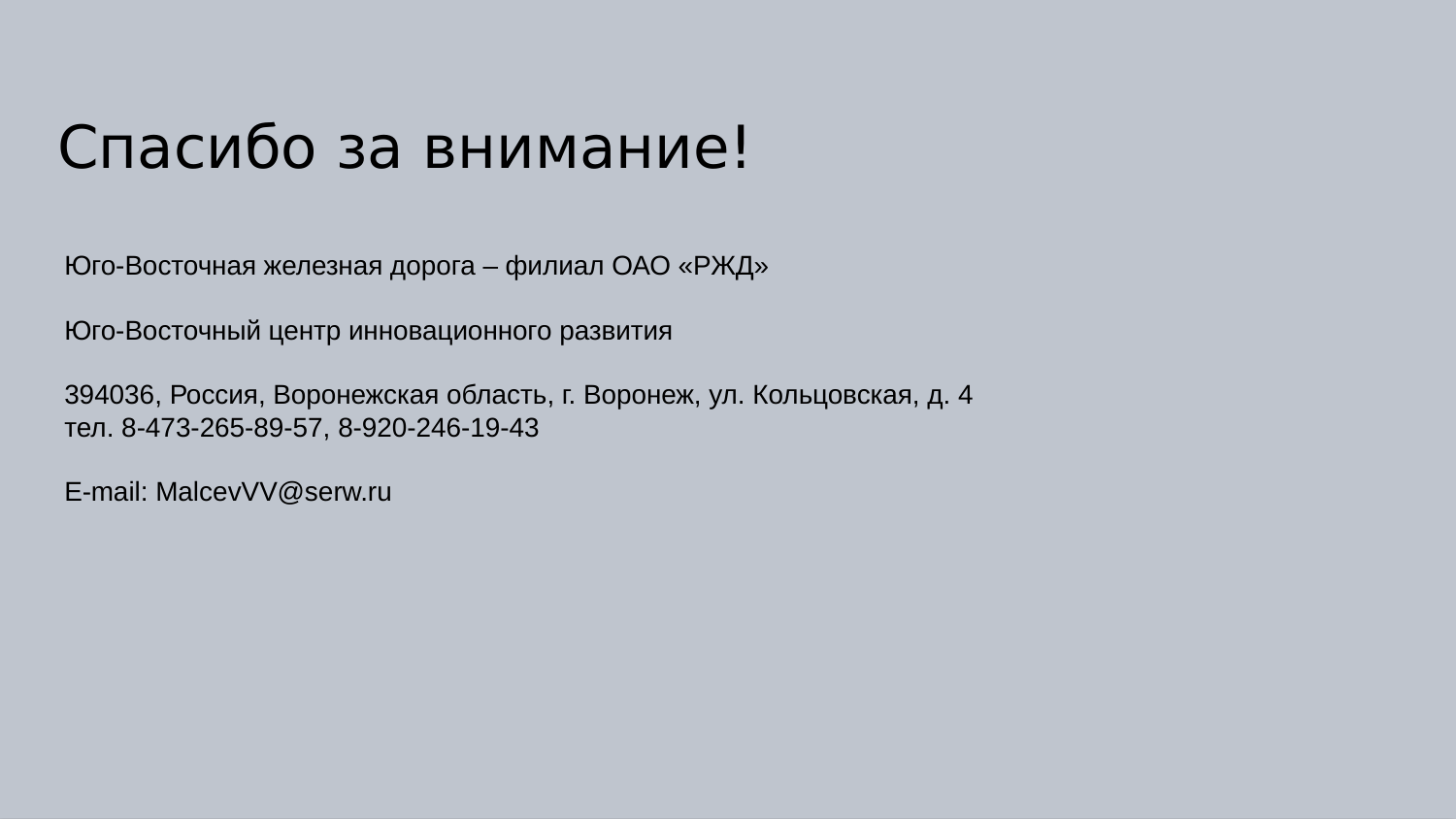

Спасибо за внимание!
Юго-Восточная железная дорога – филиал ОАО «РЖД»

Юго-Восточный центр инновационного развития

394036, Россия, Воронежская область, г. Воронеж, ул. Кольцовская, д. 4
тел. 8-473-265-89-57, 8-920-246-19-43

E-mail: MalcevVV@serw.ru
7